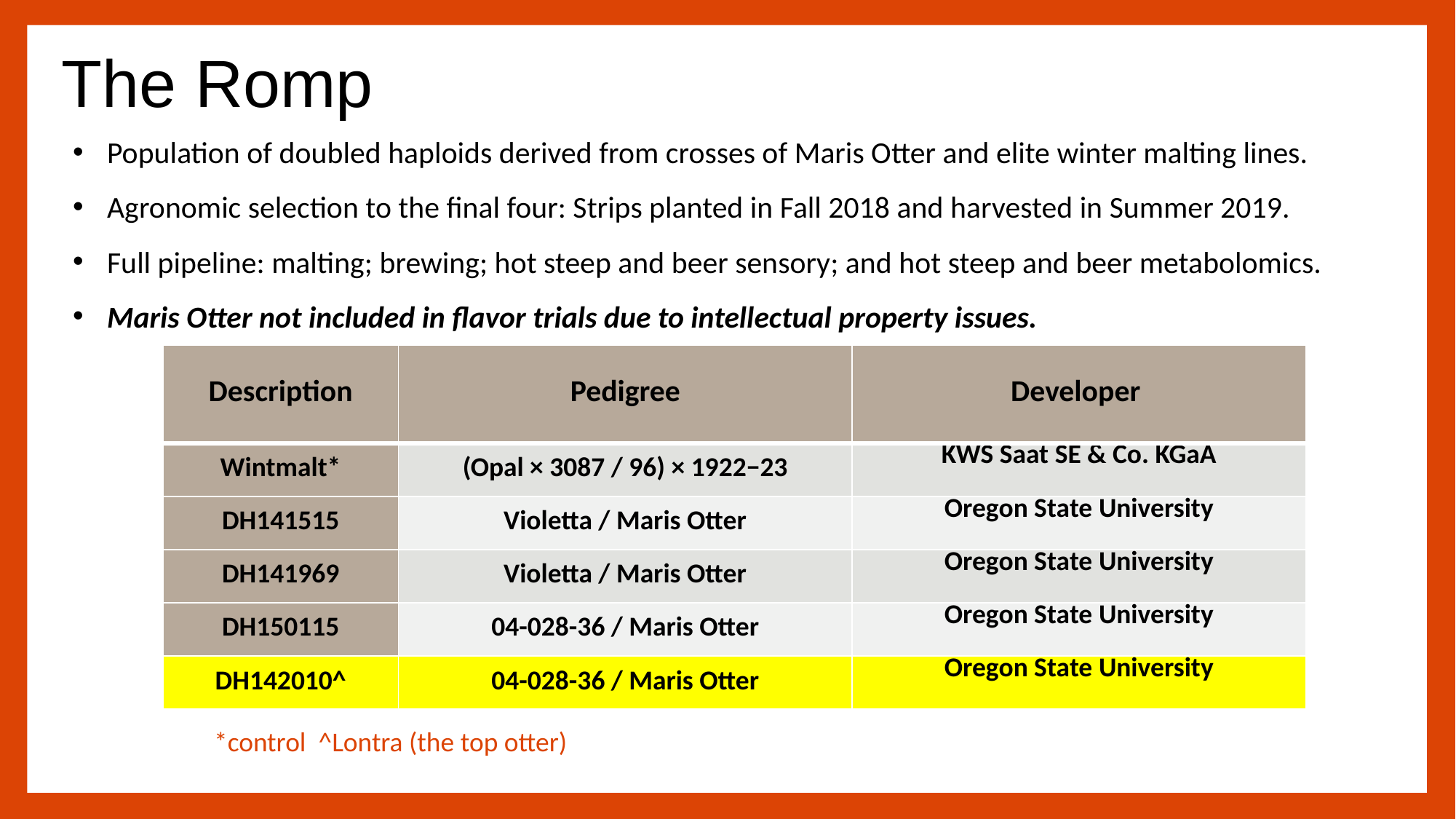

# The Romp
Population of doubled haploids derived from crosses of Maris Otter and elite winter malting lines.
Agronomic selection to the final four: Strips planted in Fall 2018 and harvested in Summer 2019.
Full pipeline: malting; brewing; hot steep and beer sensory; and hot steep and beer metabolomics.
Maris Otter not included in flavor trials due to intellectual property issues.
| Description | Pedigree | Developer |
| --- | --- | --- |
| Wintmalt\* | (Opal × 3087 / 96) × 1922−23 | KWS Saat SE & Co. KGaA |
| DH141515 | Violetta / Maris Otter | Oregon State University |
| DH141969 | Violetta / Maris Otter | Oregon State University |
| DH150115 | 04-028-36 / Maris Otter | Oregon State University |
| DH142010^ | 04-028-36 / Maris Otter | Oregon State University |
*control  ^Lontra (the top otter)